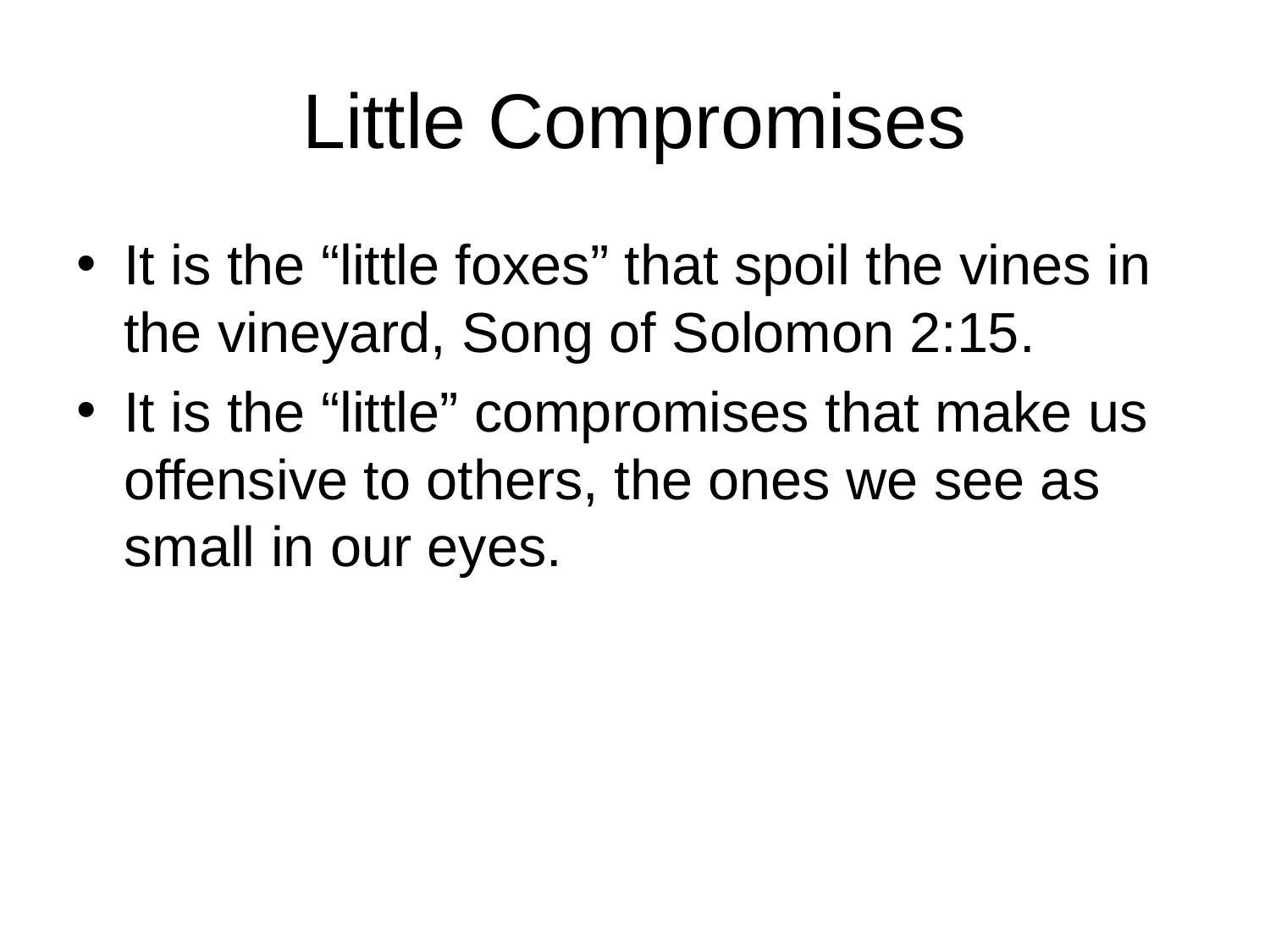

# Little Compromises
It is the “little foxes” that spoil the vines in the vineyard, Song of Solomon 2:15.
It is the “little” compromises that make us offensive to others, the ones we see as small in our eyes.